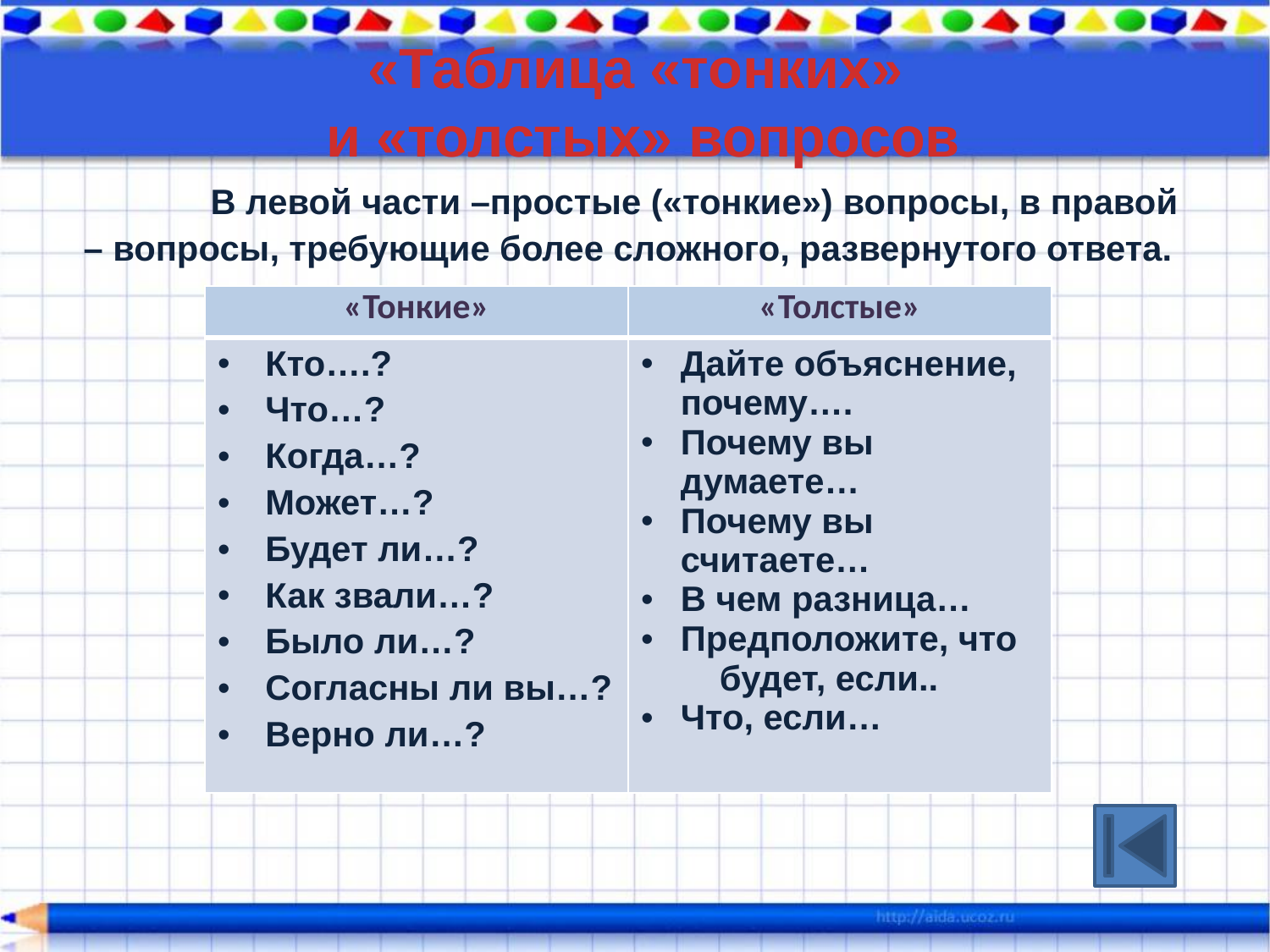

«Таблица «тонких»
и «толстых» вопросов
	В левой части –простые («тонкие») вопросы, в правой – вопросы, требующие более сложного, развернутого ответа.

| «Тонкие» | «Толстые» |
| --- | --- |
| Кто….? Что…? Когда…? Может…? Будет ли…? Как звали…? Было ли…? Согласны ли вы…? Верно ли…? | Дайте объяснение, почему…. Почему вы думаете… Почему вы считаете… В чем разница… Предположите, что будет, если.. Что, если… |